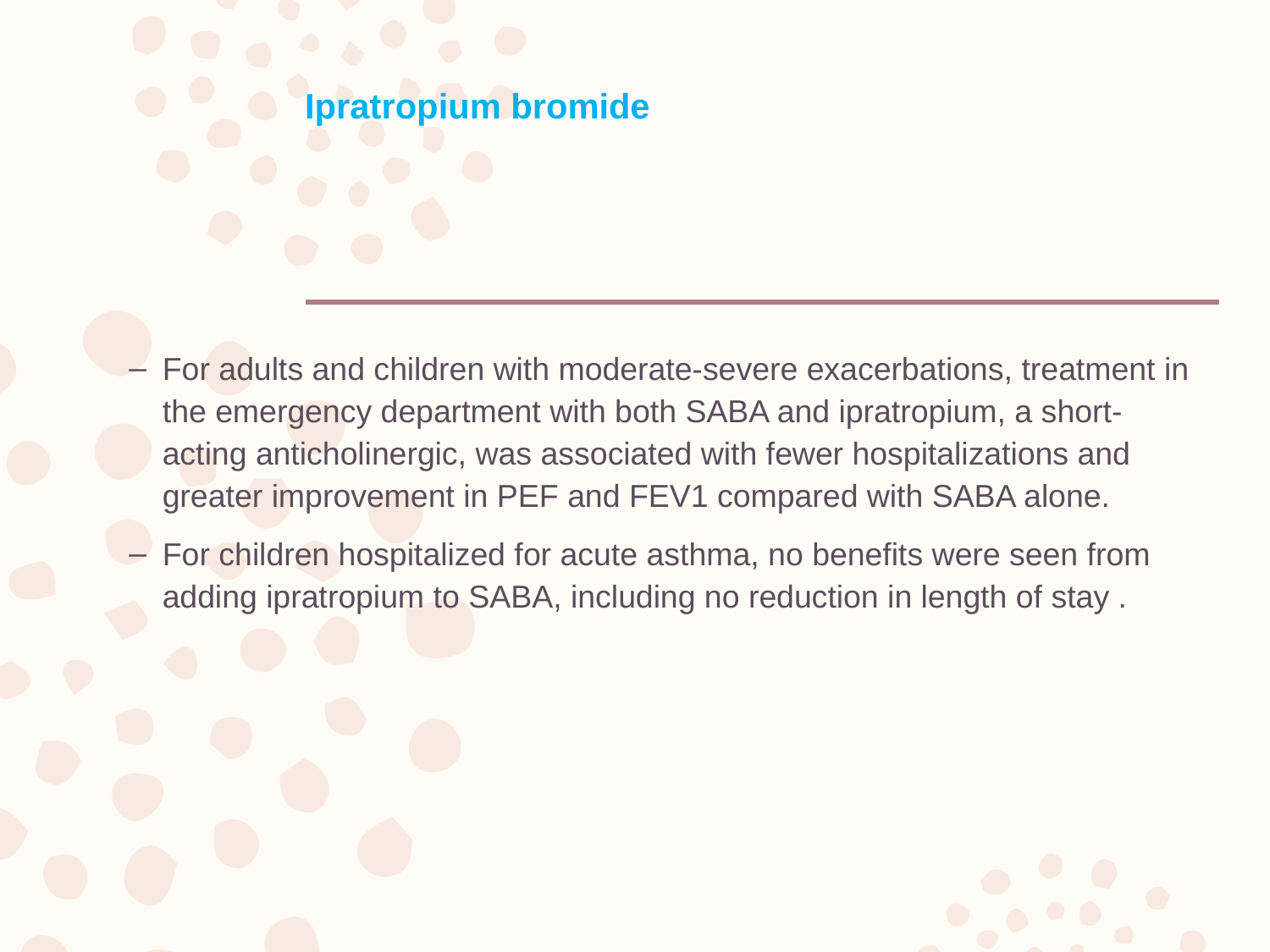

# Ipratropium bromide
For adults and children with moderate-severe exacerbations, treatment in the emergency department with both SABA and ipratropium, a short-acting anticholinergic, was associated with fewer hospitalizations and greater improvement in PEF and FEV1 compared with SABA alone.
For children hospitalized for acute asthma, no benefits were seen from adding ipratropium to SABA, including no reduction in length of stay .